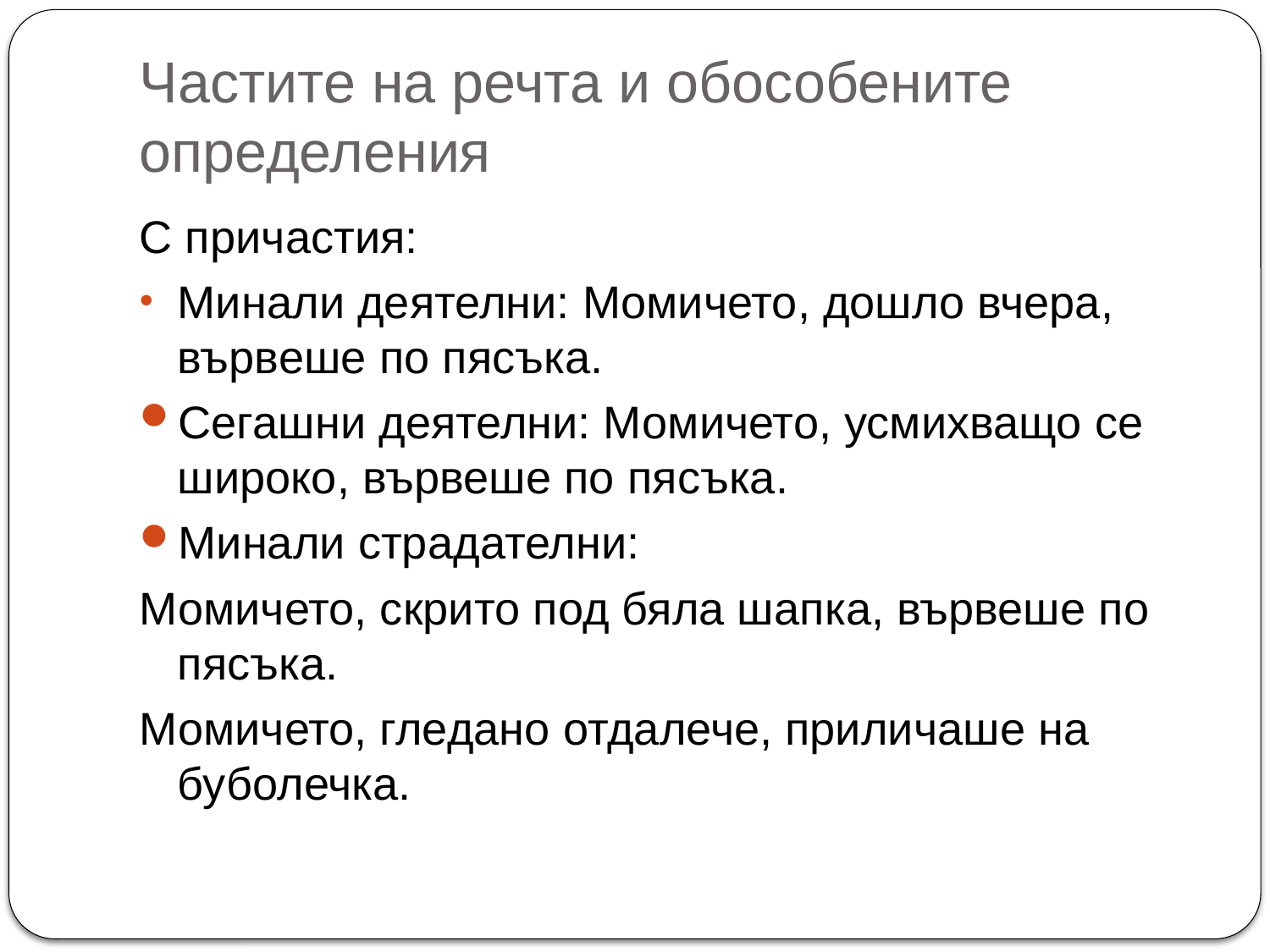

# Частите на речта и обособените определения
С причастия:
Минали деятелни: Момичето, дошло вчера, вървеше по пясъка.
Сегашни деятелни: Момичето, усмихващо се широко, вървеше по пясъка.
Минали страдателни:
Момичето, скрито под бяла шапка, вървеше по пясъка.
Момичето, гледано отдалече, приличаше на буболечка.